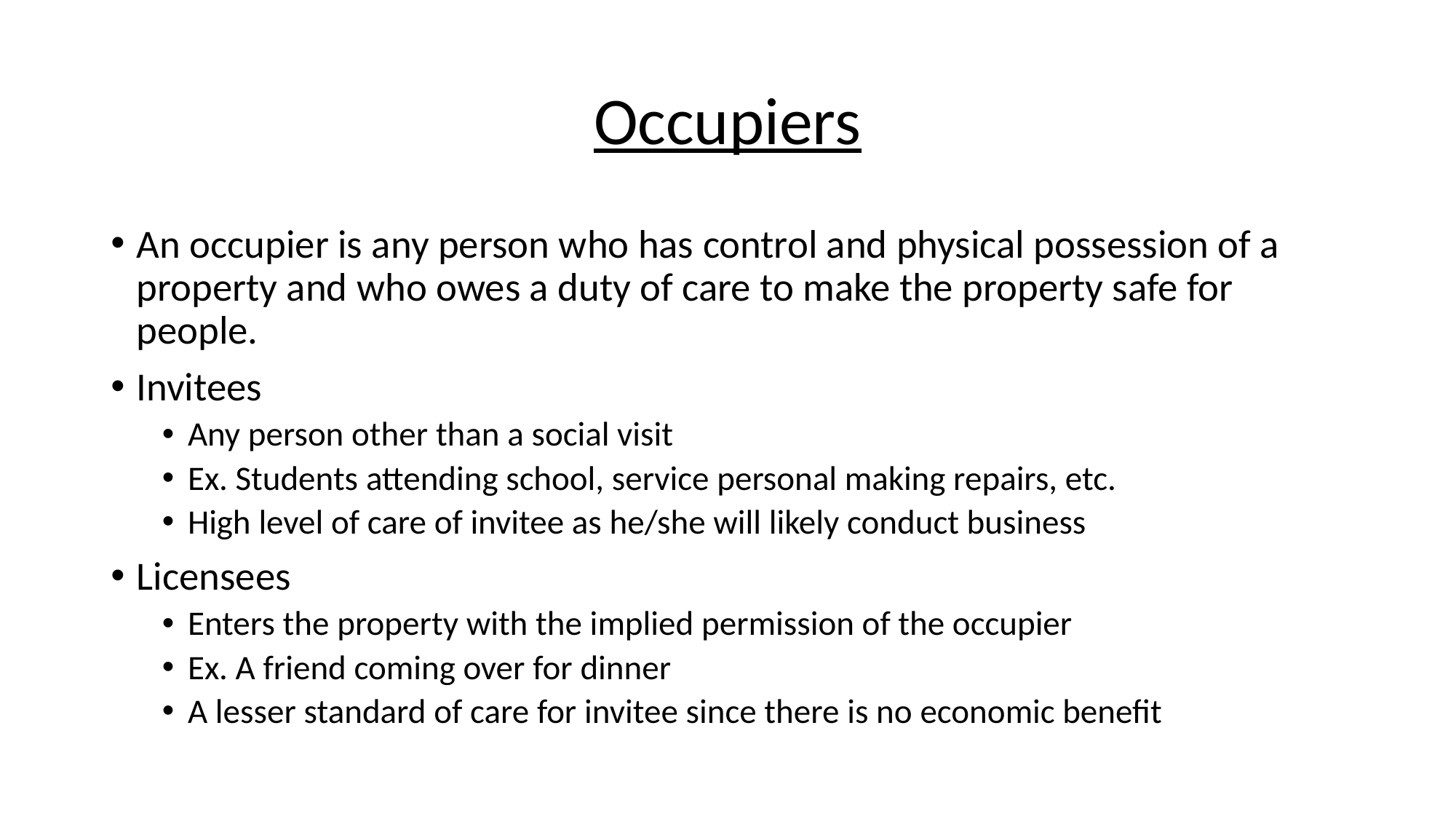

# Occupiers
An occupier is any person who has control and physical possession of a property and who owes a duty of care to make the property safe for people.
Invitees
Any person other than a social visit
Ex. Students attending school, service personal making repairs, etc.
High level of care of invitee as he/she will likely conduct business
Licensees
Enters the property with the implied permission of the occupier
Ex. A friend coming over for dinner
A lesser standard of care for invitee since there is no economic benefit